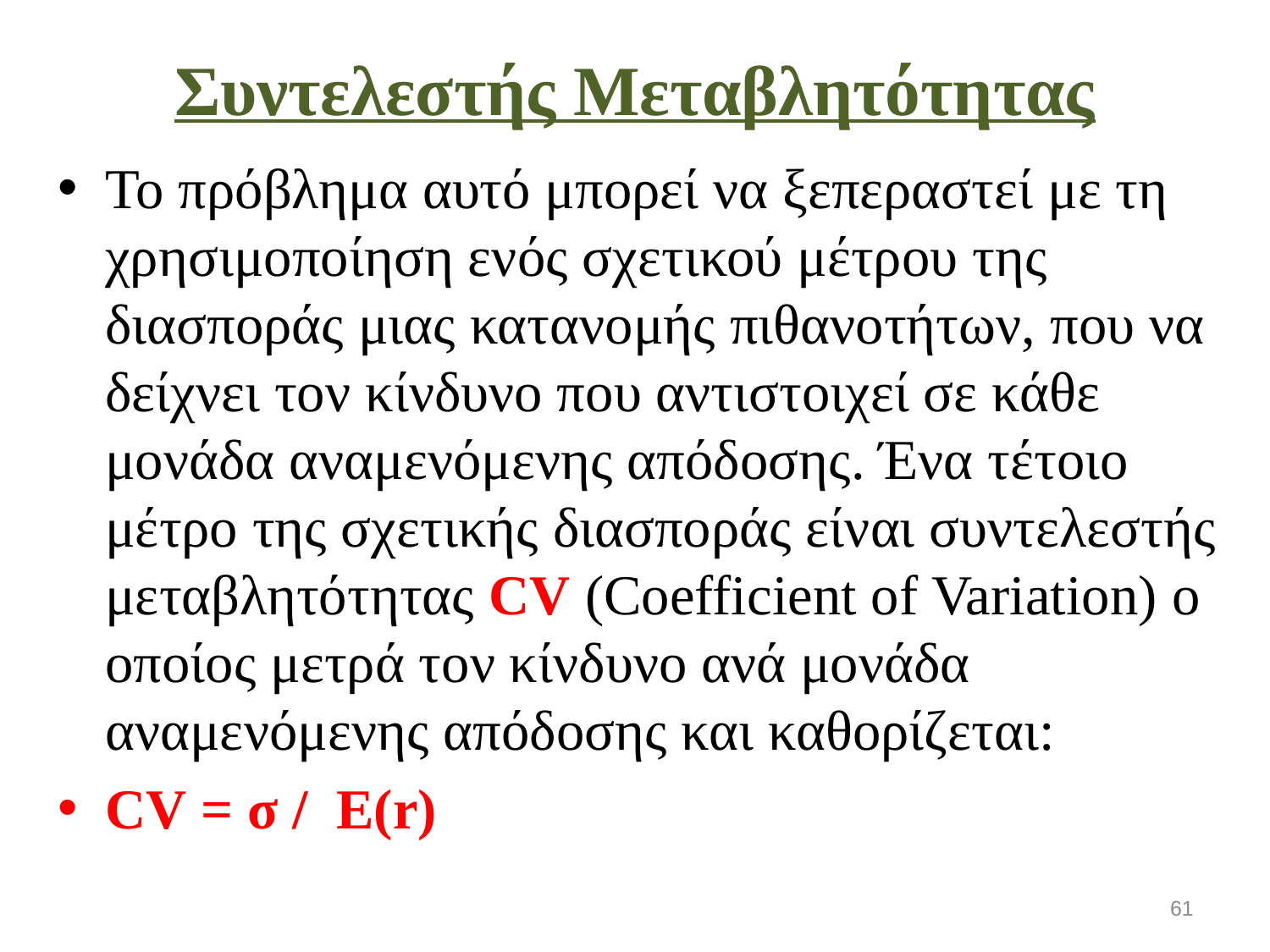

# Συντελεστής Μεταβλητότητας
Το πρόβλημα αυτό μπορεί να ξεπεραστεί με τη χρησιμοποίηση ενός σχετικού μέτρου της διασποράς μιας κατανομής πιθανοτήτων, που να δείχνει τον κίνδυνο που αντιστοιχεί σε κάθε μονάδα αναμενόμενης απόδοσης. Ένα τέτοιο μέτρο της σχετικής διασποράς είναι συντελεστής μεταβλητότητας CV (Coefficient of Variation) ο οποίος μετρά τον κίνδυνο ανά μονάδα αναμενόμενης απόδοσης και καθορίζεται:
CV = σ /  Ε(r)
61